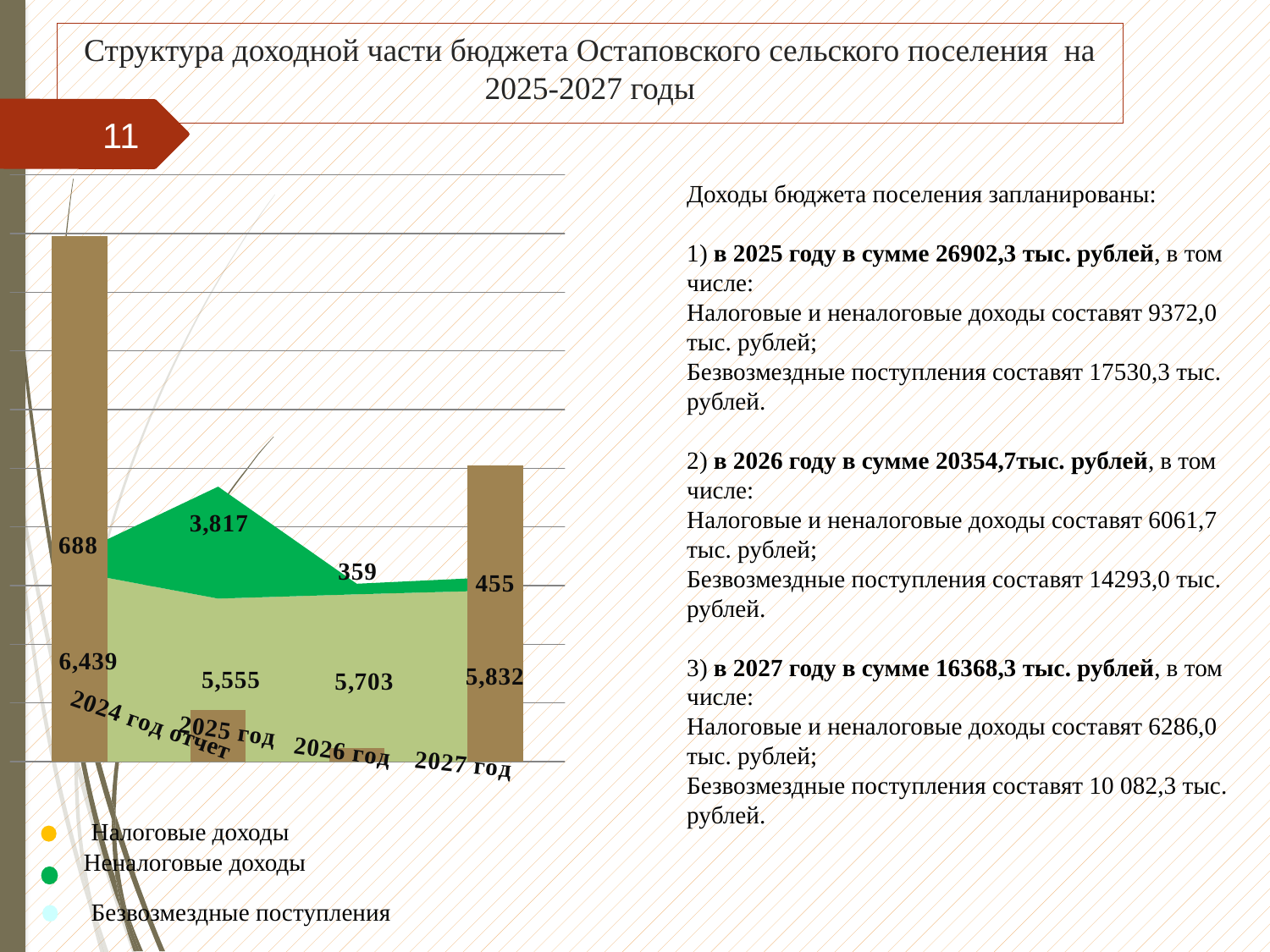

# Структура доходной части бюджета Остаповского сельского поселения  на 2025-2027 годы
11
Доходы бюджета поселения запланированы:

1) в 2025 году в сумме 26902,3 тыс. рублей, в том числе:
Налоговые и неналоговые доходы составят 9372,0 тыс. рублей;
Безвозмездные поступления составят 17530,3 тыс. рублей.

2) в 2026 году в сумме 20354,7тыс. рублей, в том числе:
Налоговые и неналоговые доходы составят 6061,7 тыс. рублей;
Безвозмездные поступления составят 14293,0 тыс. рублей.

3) в 2027 году в сумме 16368,3 тыс. рублей, в том числе:
Налоговые и неналоговые доходы составят 6286,0 тыс. рублей;
Безвозмездные поступления составят 10 082,3 тыс. рублей.

### Chart

| Category | Налоговые доходы | Неналоговые доходы | Безвозмездные поступления |
|---|---|---|---|
| 2024 год отчет | 6438.5 | 687.8 | 17899.2 |
| Доходы на 2025 год | 5555.0 | 3817.0 | 1753.0 |
| Доходы на 2026 год | 5702.5 | 359.2 | 454.5 |
| Доходы на 2027 год | 5831.5 | 454.5 | 10082.3 |
Налоговые доходы

Неналоговые доходы

Безвозмездные поступления